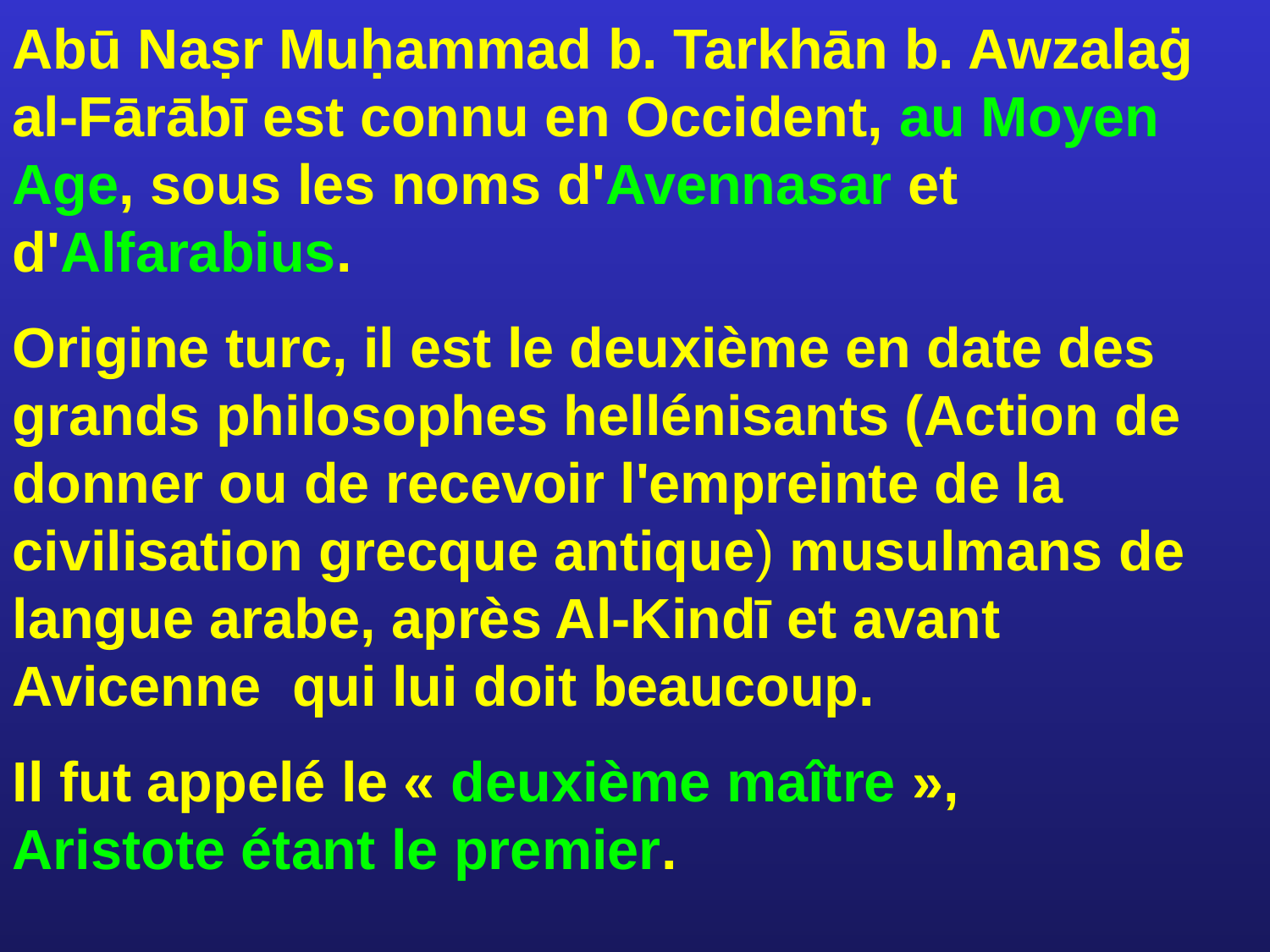

Abū Naṣr Muḥammad b. Tarkhān b. Awzalaġ al-Fārābī est connu en Occident, au Moyen Age, sous les noms d'Avennasar et d'Alfarabius.
Origine turc, il est le deuxième en date des grands philosophes hellénisants (Action de donner ou de recevoir l'empreinte de la civilisation grecque antique) musulmans de langue arabe, après Al-Kindī et avant Avicenne  qui lui doit beaucoup.
Il fut appelé le « deuxième maître », Aristote étant le premier.